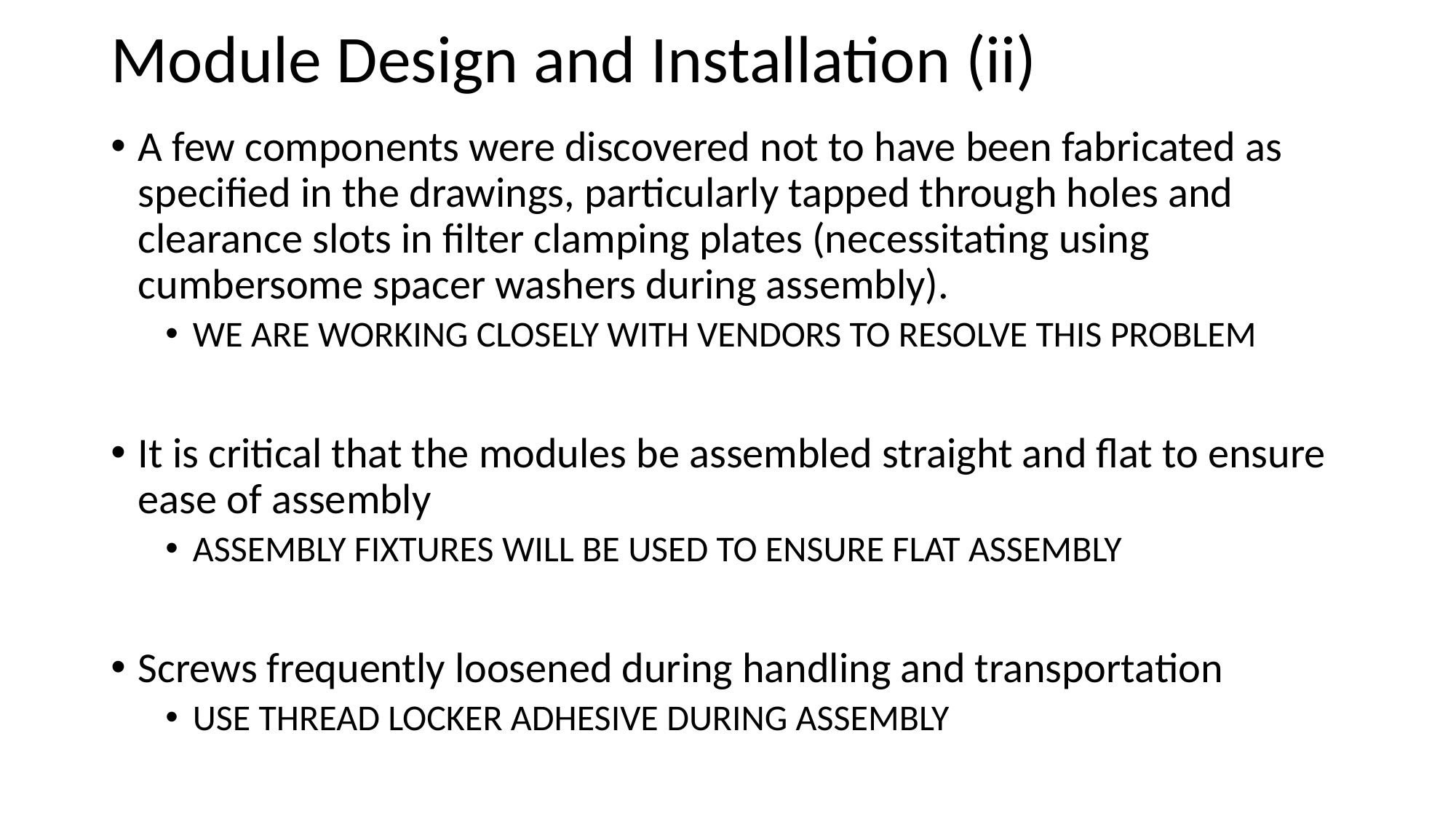

# Module Design and Installation (ii)
A few components were discovered not to have been fabricated as specified in the drawings, particularly tapped through holes and clearance slots in filter clamping plates (necessitating using cumbersome spacer washers during assembly).
WE ARE WORKING CLOSELY WITH VENDORS TO RESOLVE THIS PROBLEM

It is critical that the modules be assembled straight and flat to ensure ease of assembly
ASSEMBLY FIXTURES WILL BE USED TO ENSURE FLAT ASSEMBLY

Screws frequently loosened during handling and transportation
USE THREAD LOCKER ADHESIVE DURING ASSEMBLY